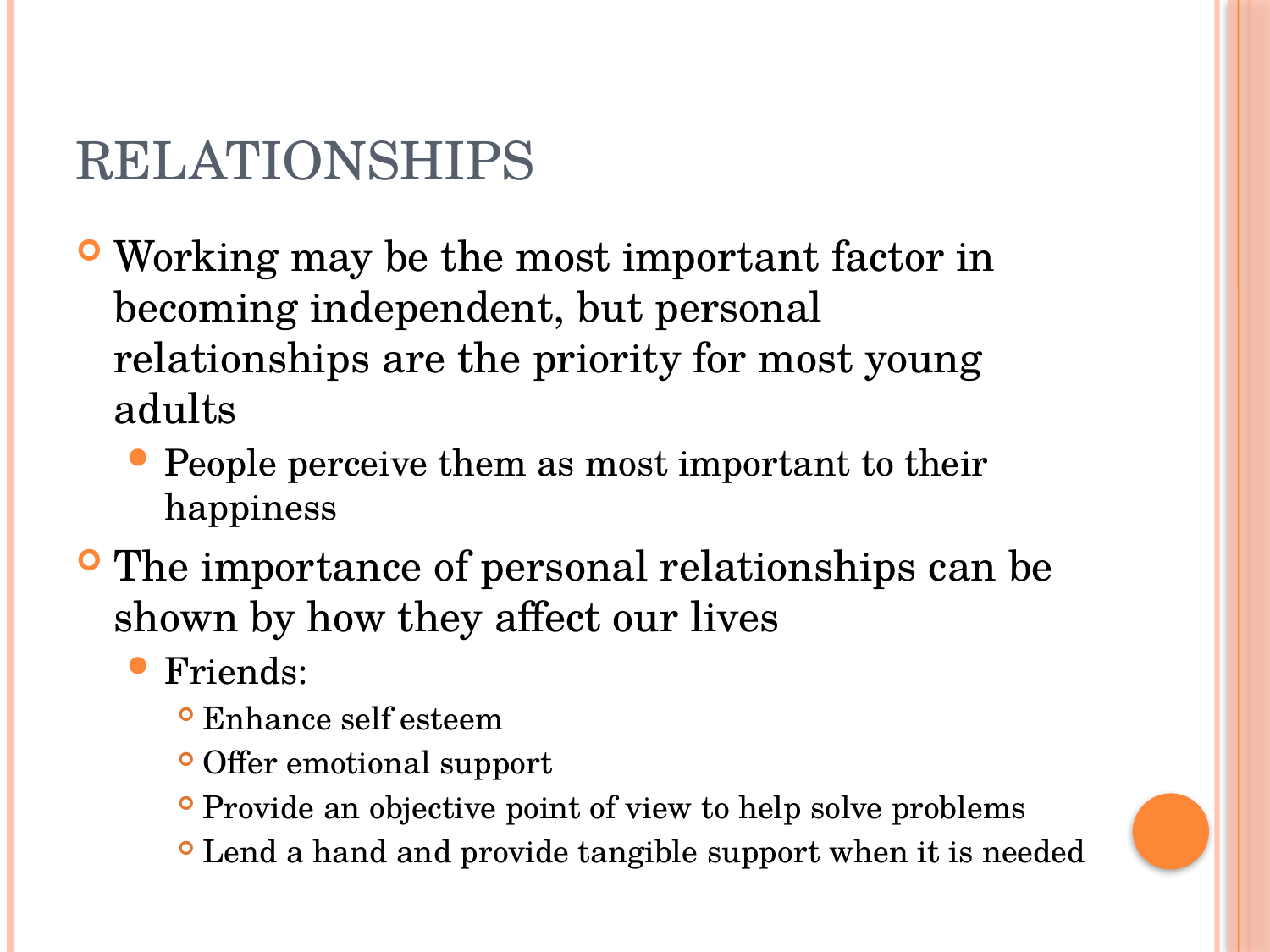

# Relationships
Working may be the most important factor in becoming independent, but personal relationships are the priority for most young adults
People perceive them as most important to their happiness
The importance of personal relationships can be shown by how they affect our lives
Friends:
Enhance self esteem
Offer emotional support
Provide an objective point of view to help solve problems
Lend a hand and provide tangible support when it is needed